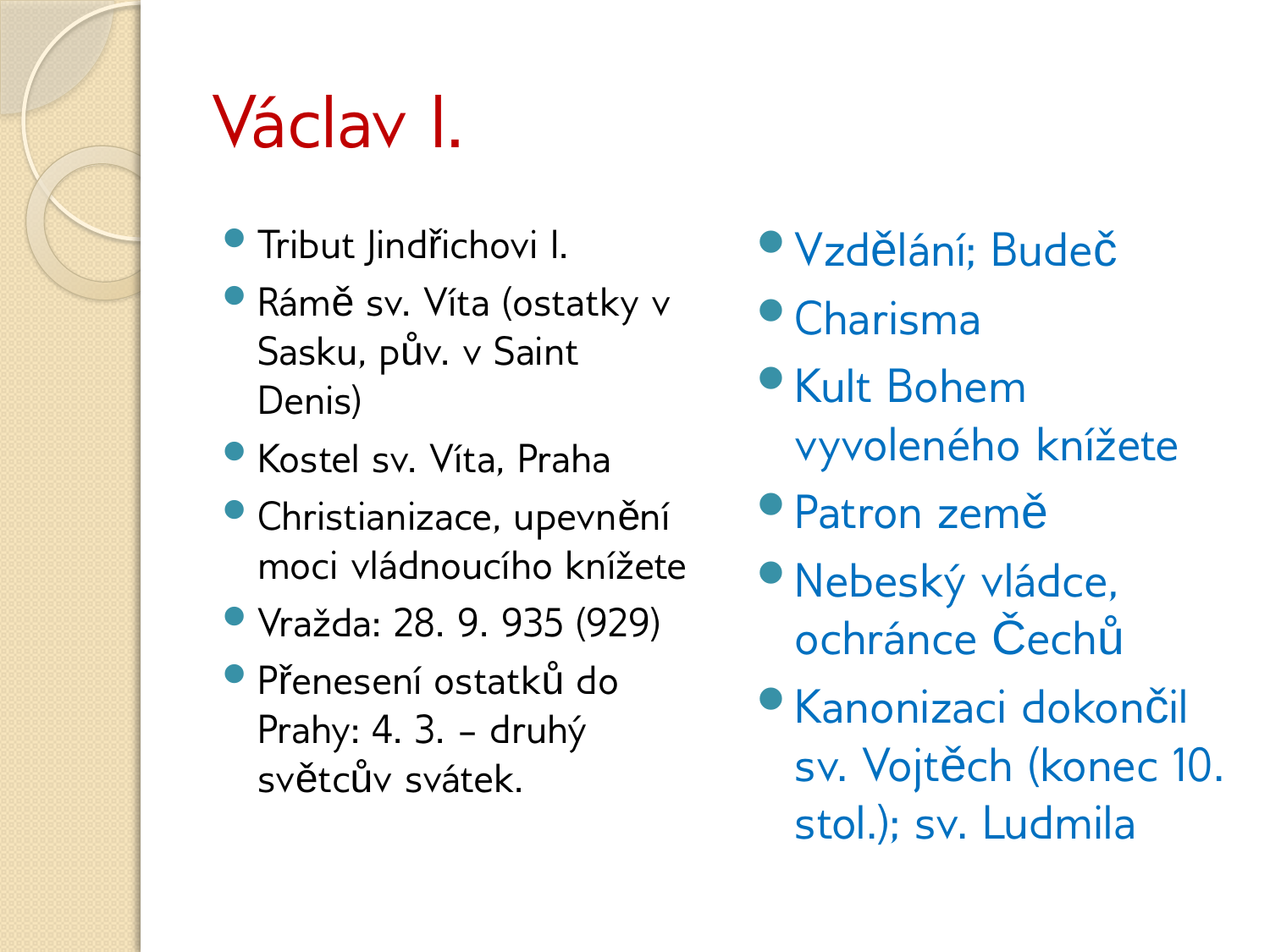

# Václav I.
Tribut Jindřichovi I.
Rámě sv. Víta (ostatky v Sasku, pův. v Saint Denis)
Kostel sv. Víta, Praha
Christianizace, upevnění moci vládnoucího knížete
Vražda: 28. 9. 935 (929)
Přenesení ostatků do Prahy: 4. 3. – druhý světcův svátek.
Vzdělání; Budeč
Charisma
Kult Bohem vyvoleného knížete
Patron země
Nebeský vládce, ochránce Čechů
Kanonizaci dokončil sv. Vojtěch (konec 10. stol.); sv. Ludmila